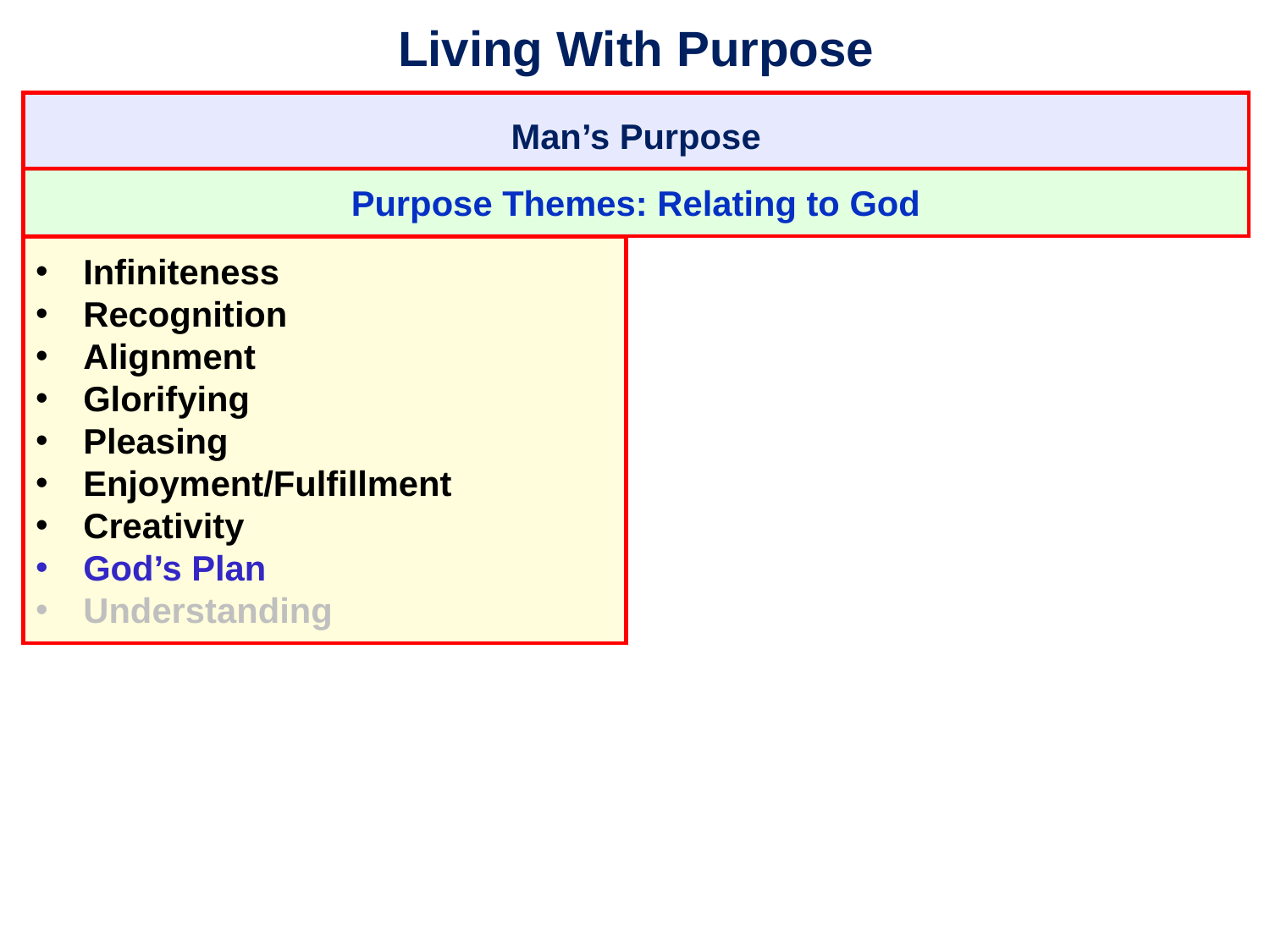

# Living With Purpose
Man’s Purpose
Purpose Themes: Relating to God
Infiniteness
Recognition
Alignment
Glorifying
Pleasing
Enjoyment/Fulfillment
Creativity
God’s Plan
Understanding